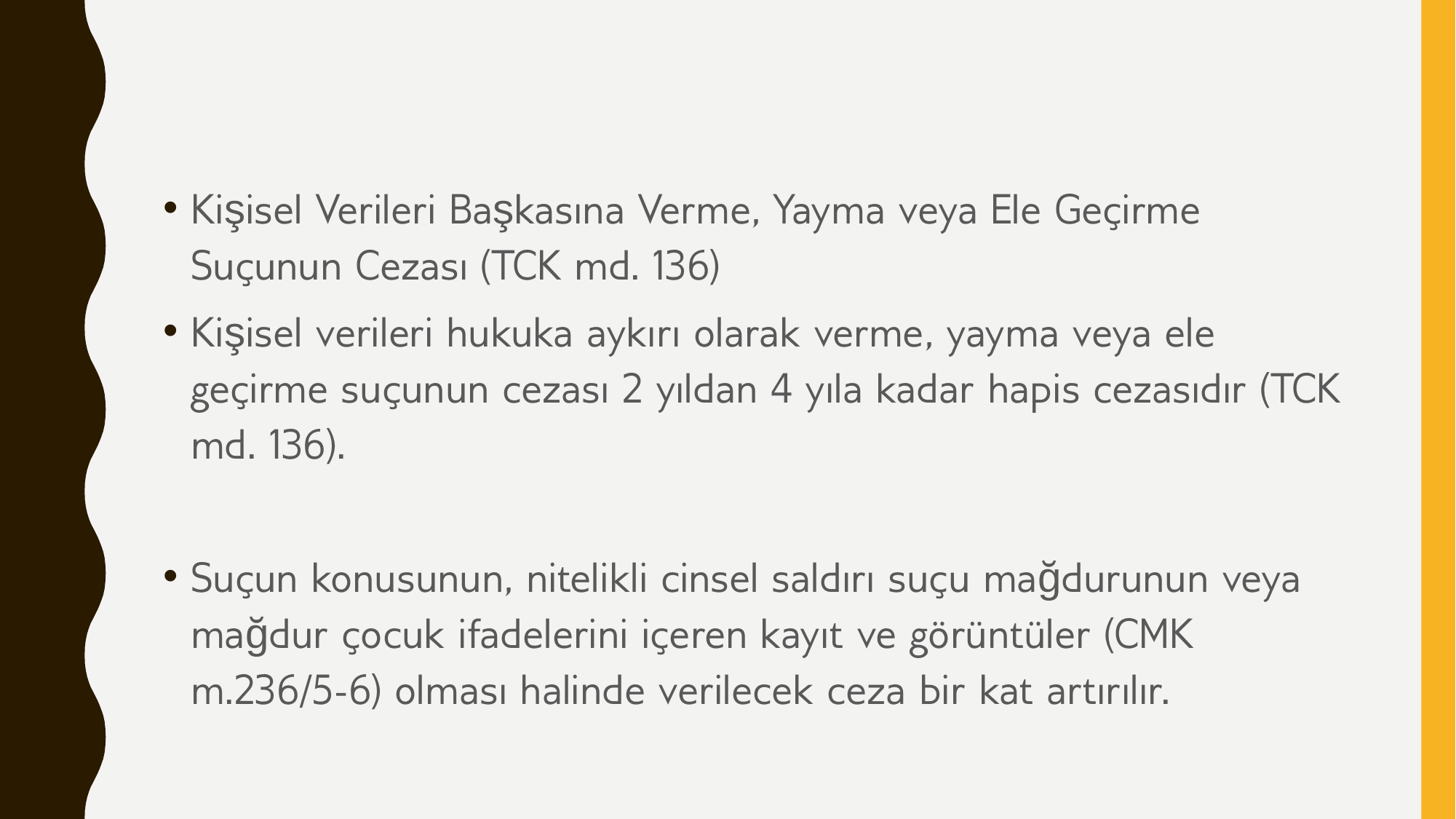

Kişisel Verileri Başkasına Verme, Yayma veya Ele Geçirme Suçunun Cezası (TCK md. 136)
Kişisel verileri hukuka aykırı olarak verme, yayma veya ele geçirme suçunun cezası 2 yıldan 4 yıla kadar hapis cezasıdır (TCK md. 136).

Suçun konusunun, nitelikli cinsel saldırı suçu mağdurunun veya mağdur çocuk ifadelerini içeren kayıt ve görüntüler (CMK m.236/5-6) olması halinde verilecek ceza bir kat artırılır.